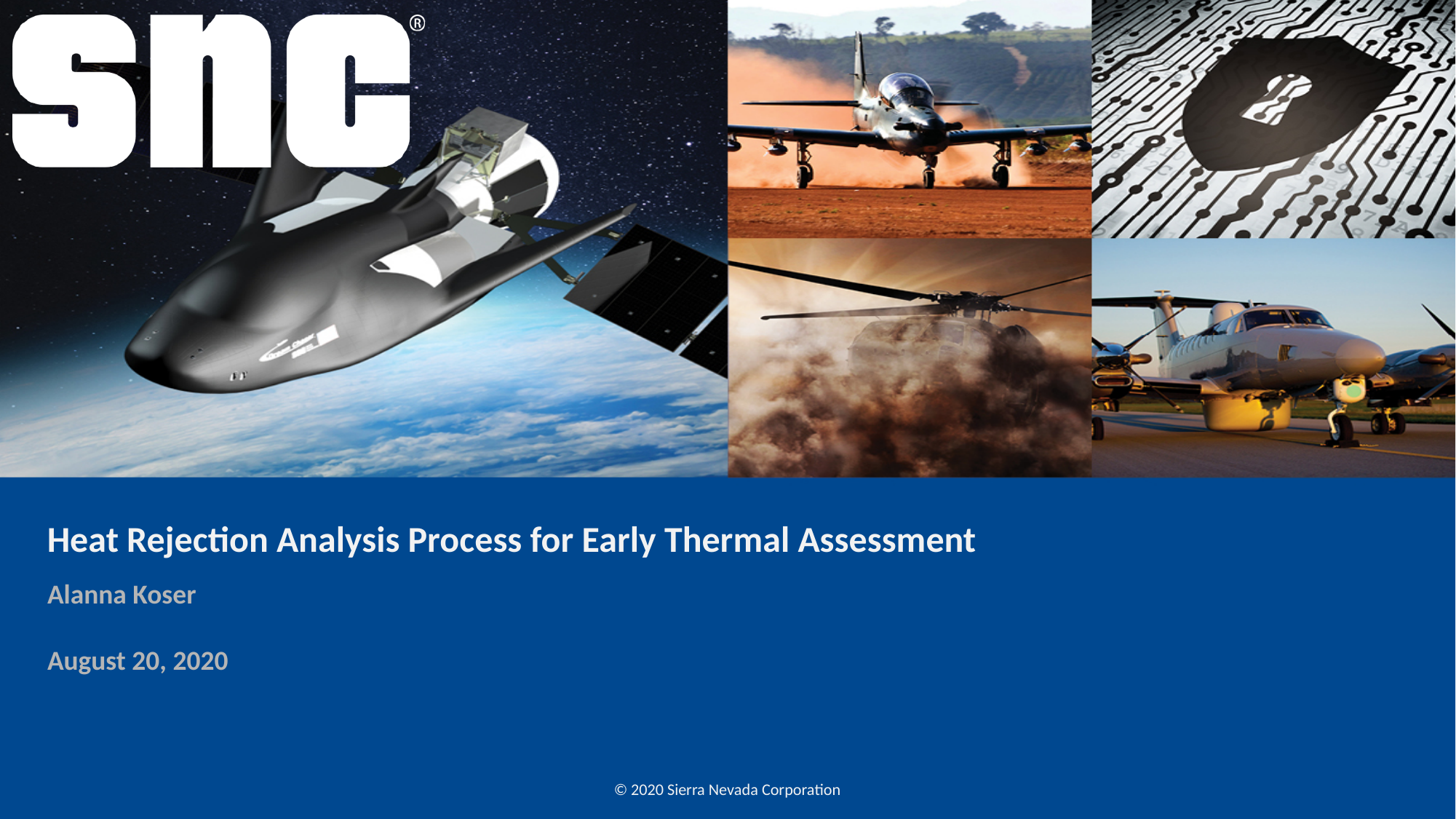

# Heat Rejection Analysis Process for Early Thermal Assessment
Alanna Koser

August 20, 2020